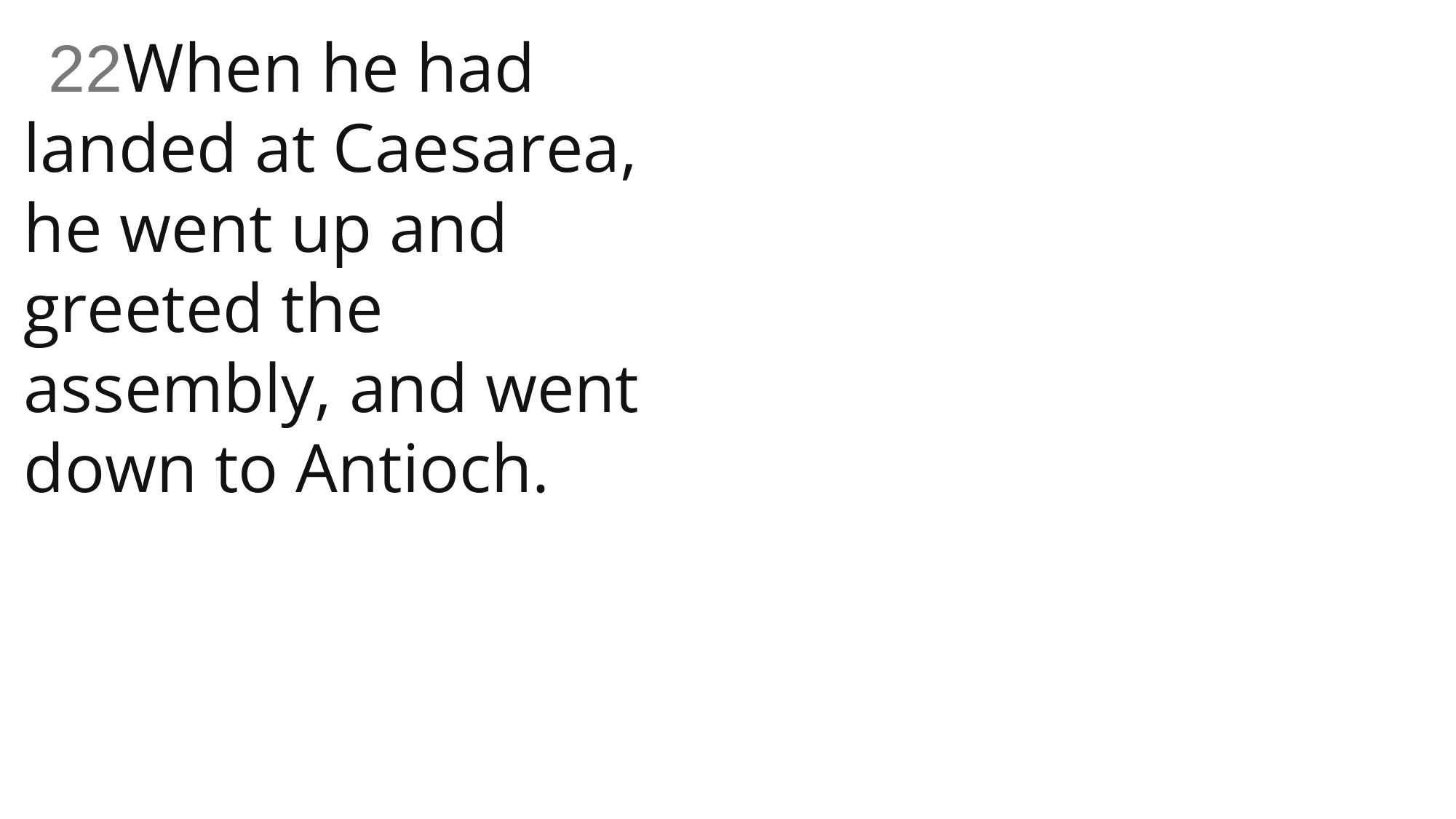

22When he had landed at Caesarea, he went up and greeted the assembly, and went down to Antioch.